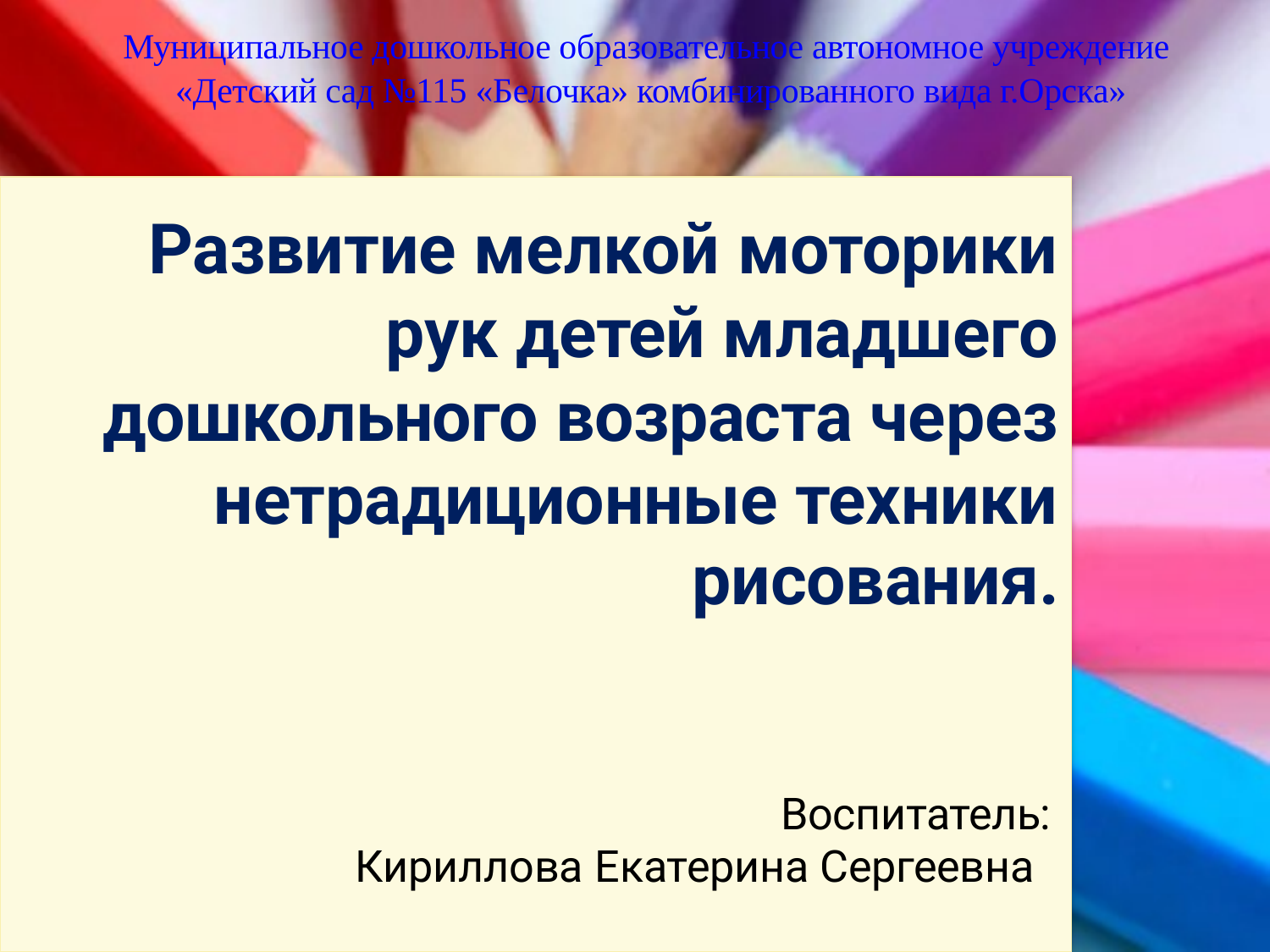

Муниципальное дошкольное образовательное автономное учреждение
«Детский сад №115 «Белочка» комбинированного вида г.Орска»
# Развитие мелкой моторики рук детей младшего дошкольного возраста через нетрадиционные техники
рисования.
Воспитатель: Кириллова Екатерина Сергеевна